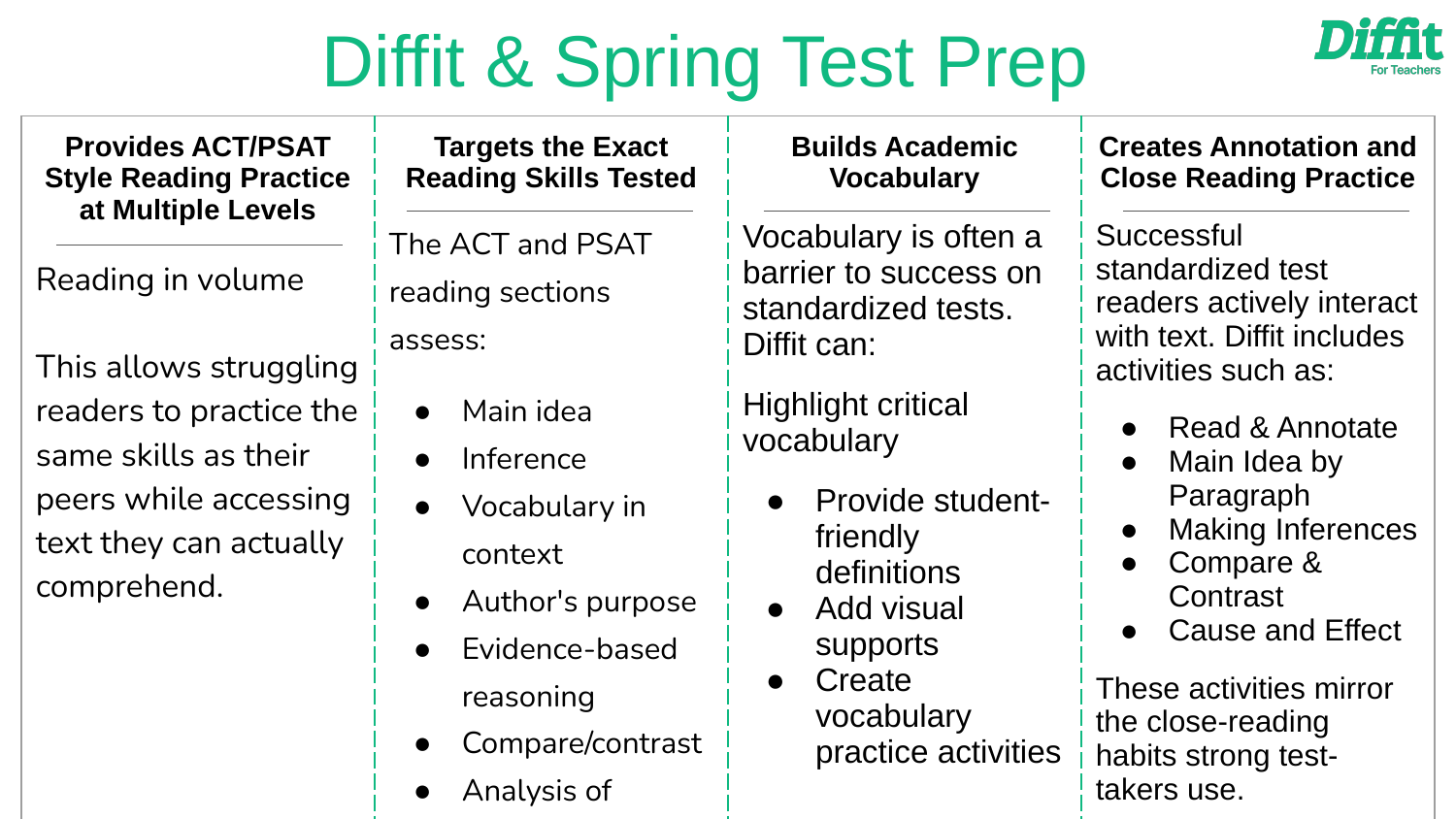

# Diffit & Spring Test Prep
| Provides ACT/PSAT Style Reading Practice at Multiple Levels Reading in volume This allows struggling readers to practice the same skills as their peers while accessing text they can actually comprehend. | Targets the Exact Reading Skills Tested The ACT and PSAT reading sections assess: Main idea Inference Vocabulary in context Author's purpose Evidence-based reasoning Compare/contrast Analysis of informational text | Builds Academic Vocabulary Vocabulary is often a barrier to success on standardized tests. Diffit can: Highlight critical vocabulary Provide student-friendly definitions Add visual supports Create vocabulary practice activities | Creates Annotation and Close Reading Practice Successful standardized test readers actively interact with text. Diffit includes activities such as: Read & Annotate Main Idea by Paragraph Making Inferences Compare & Contrast Cause and Effect These activities mirror the close-reading habits strong test-takers use. |
| --- | --- | --- | --- |